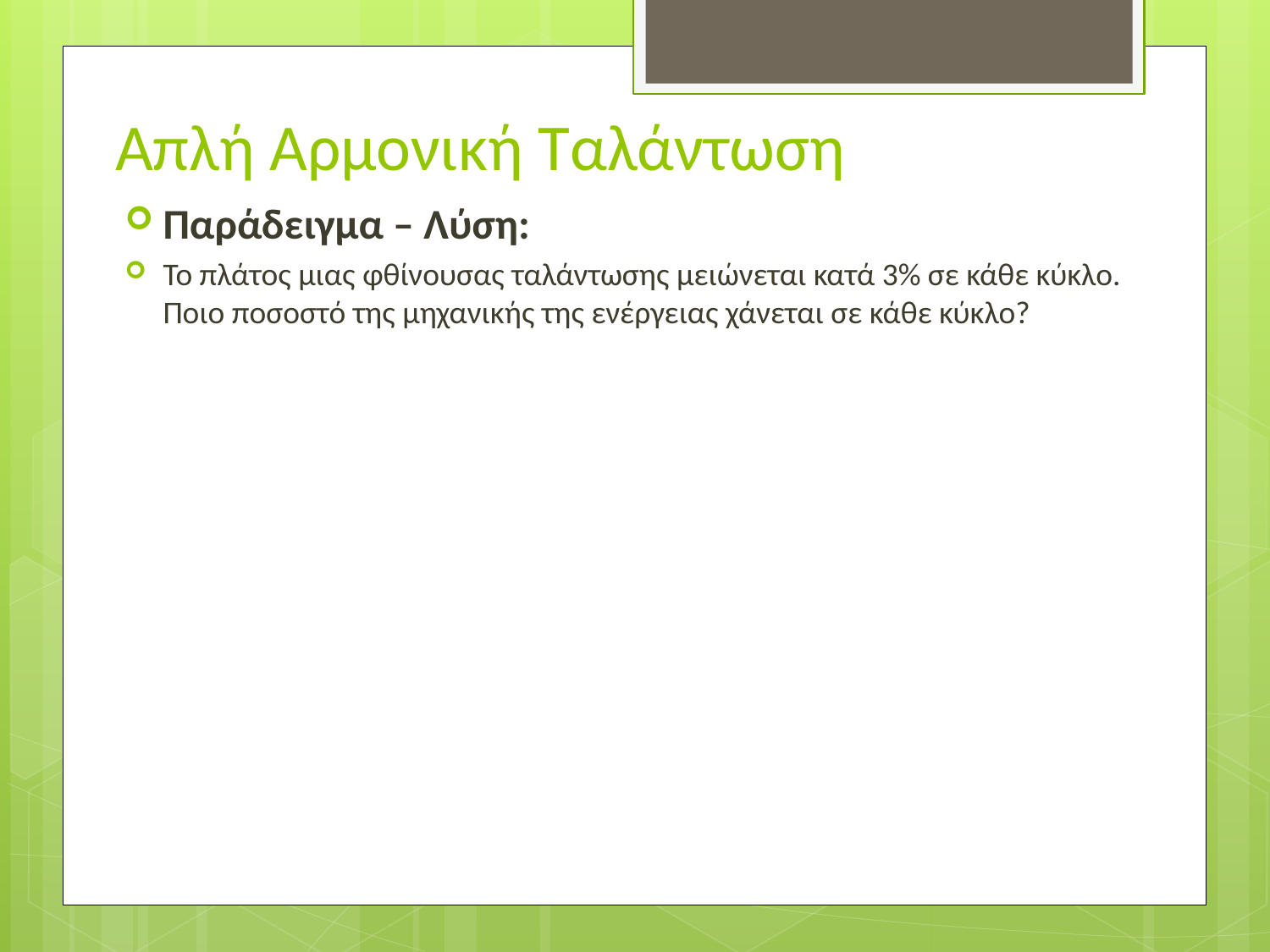

# Απλή Αρμονική Ταλάντωση
Παράδειγμα – Λύση:
Το πλάτος μιας φθίνουσας ταλάντωσης μειώνεται κατά 3% σε κάθε κύκλο. Ποιο ποσοστό της μηχανικής της ενέργειας χάνεται σε κάθε κύκλο?